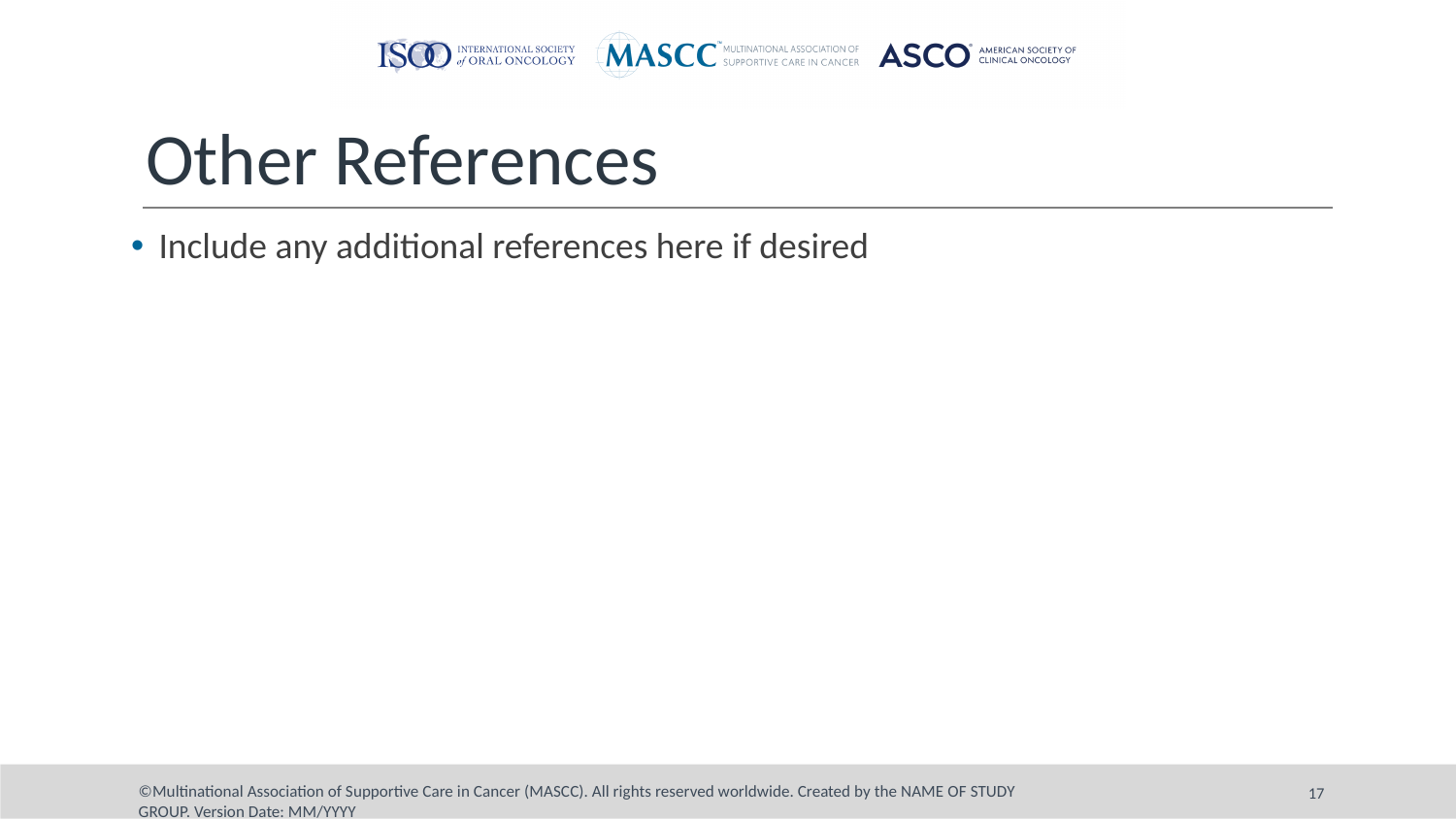

# Other References
Include any additional references here if desired
17
©Multinational Association of Supportive Care in Cancer (MASCC). All rights reserved worldwide. Created by the NAME OF STUDY GROUP. Version Date: MM/YYYY